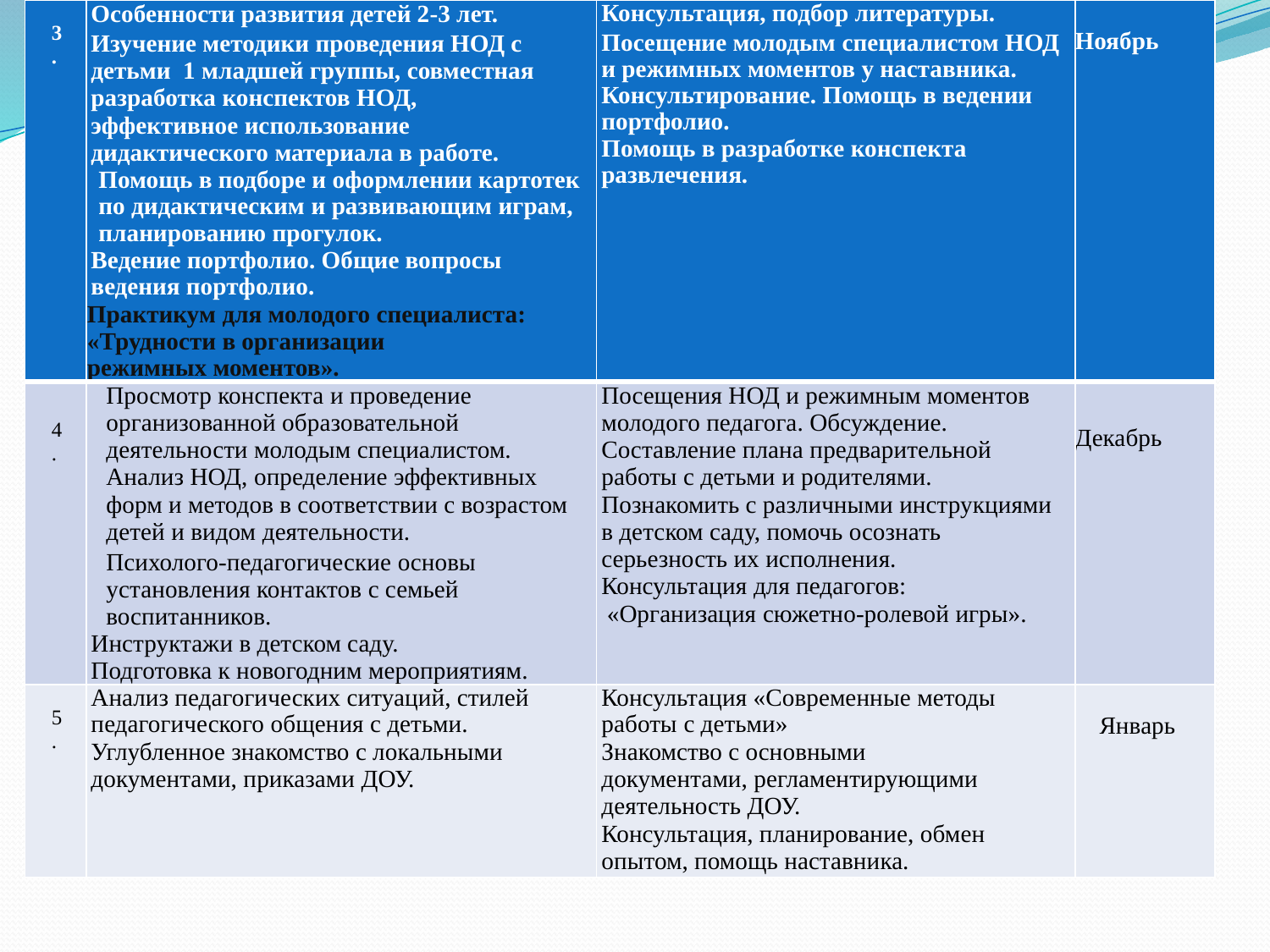

| 3. | Особенности развития детей 2-3 лет. Изучение методики проведения НОД с детьми 1 младшей группы, совместная разработка конспектов НОД, эффективное использование дидактического материала в работе. Помощь в подборе и оформлении картотек по дидактическим и развивающим играм, планированию прогулок. Ведение портфолио. Общие вопросы ведения портфолио. Практикум для молодого специалиста: «Трудности в организации режимных моментов». | Консультация, подбор литературы. Посещение молодым специалистом НОД и режимных моментов у наставника. Консультирование. Помощь в ведении портфолио. Помощь в разработке конспекта развлечения. | Ноябрь |
| --- | --- | --- | --- |
| 4. | Просмотр конспекта и проведение организованной образовательной деятельности молодым специалистом. Анализ НОД, определение эффективных форм и методов в соответствии с возрастом детей и видом деятельности. Психолого-педагогические основы установления контактов с семьей воспитанников. Инструктажи в детском саду. Подготовка к новогодним мероприятиям. | Посещения НОД и режимным моментов молодого педагога. Обсуждение. Составление плана предварительной работы с детьми и родителями. Познакомить с различными инструкциями в детском саду, помочь осознать серьезность их исполнения. Консультация для педагогов: «Организация сюжетно-ролевой игры». | Декабрь |
| 5. | Анализ педагогических ситуаций, стилей педагогического общения с детьми. Углубленное знакомство с локальными документами, приказами ДОУ. | Консультация «Современные методы работы с детьми» Знакомство с основными документами, регламентирующими деятельность ДОУ. Консультация, планирование, обмен опытом, помощь наставника. | Январь |
#